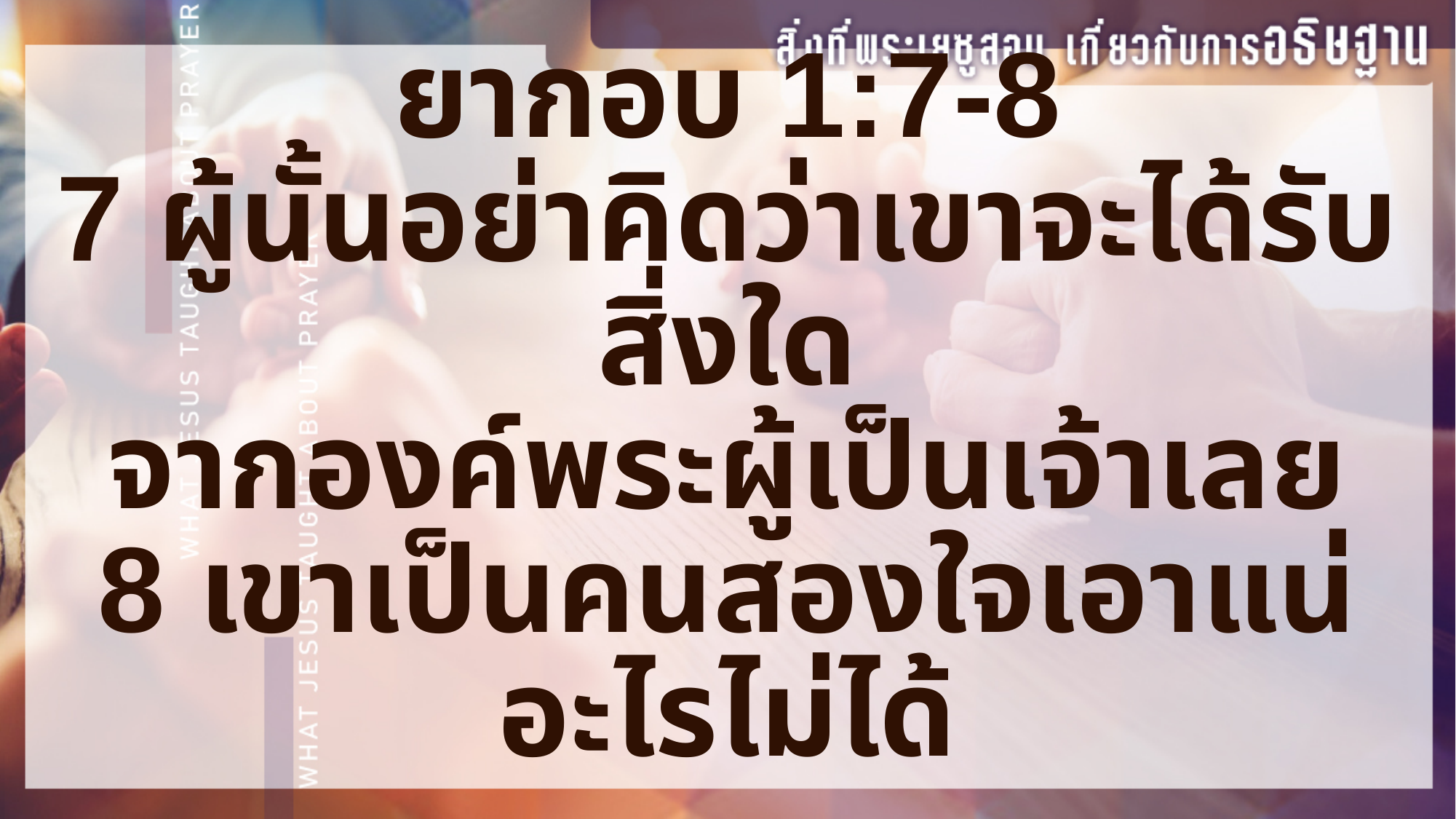

ยากอบ 1:7-8
7 ผู้นั้นอย่าคิดว่าเขาจะได้รับสิ่งใด
จากองค์พระผู้เป็นเจ้าเลย
8 เขาเป็นคนสองใจเอาแน่อะไรไม่ได้